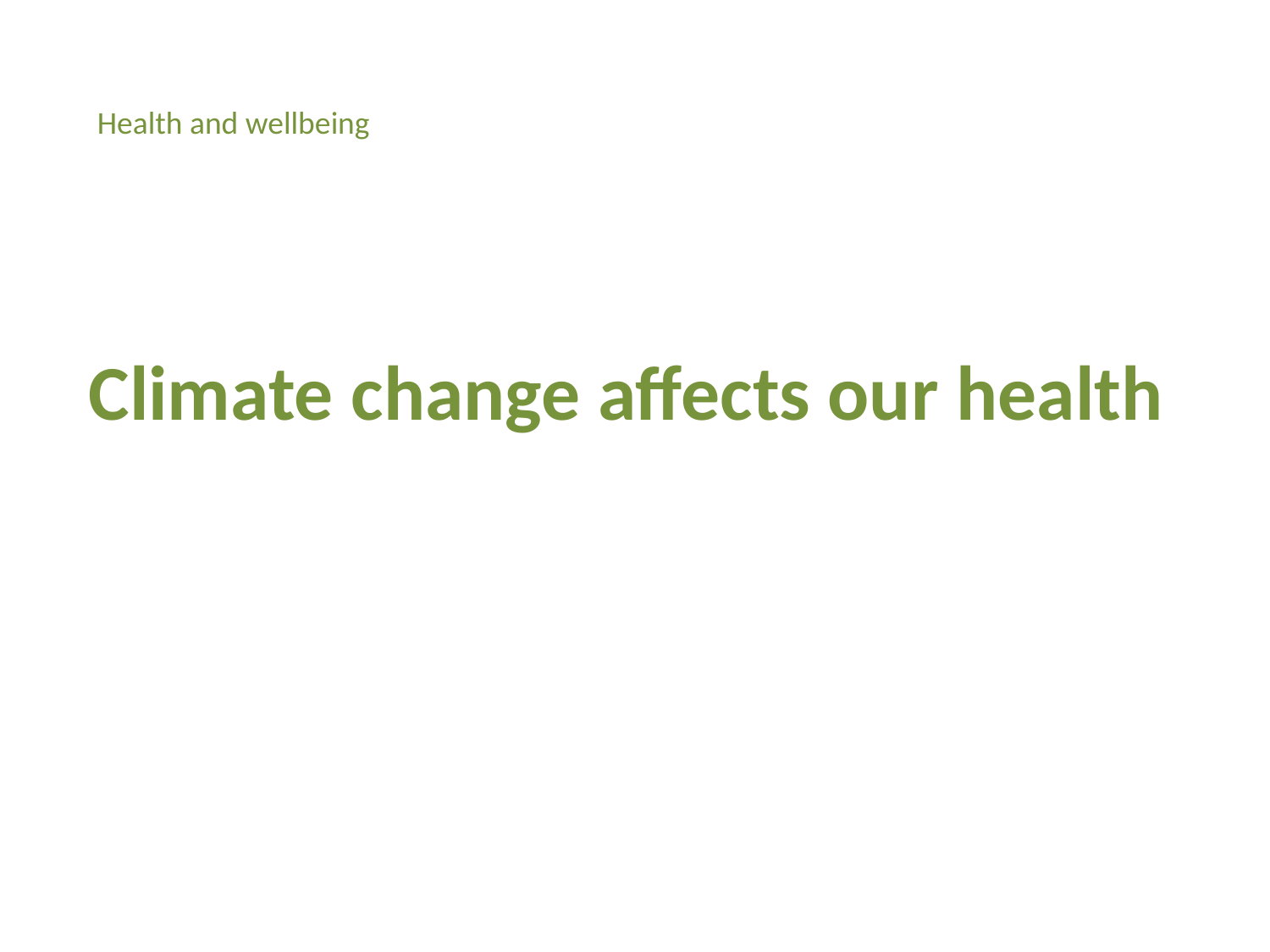

Health and wellbeing
Climate change affects our health